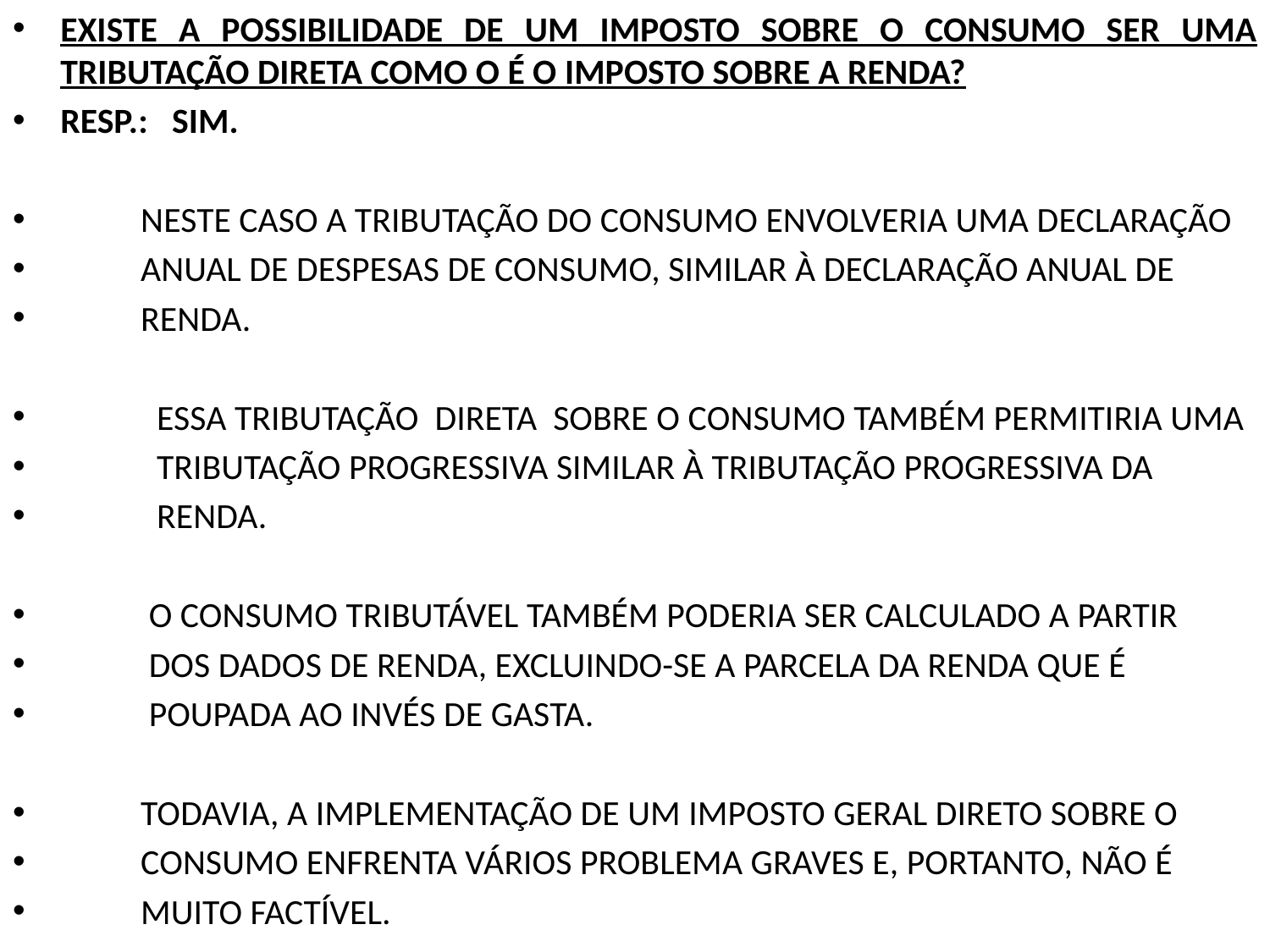

EXISTE A POSSIBILIDADE DE UM IMPOSTO SOBRE O CONSUMO SER UMA TRIBUTAÇÃO DIRETA COMO O É O IMPOSTO SOBRE A RENDA?
RESP.:   SIM.

          NESTE CASO A TRIBUTAÇÃO DO CONSUMO ENVOLVERIA UMA DECLARAÇÃO
          ANUAL DE DESPESAS DE CONSUMO, SIMILAR À DECLARAÇÃO ANUAL DE
          RENDA.

            ESSA TRIBUTAÇÃO  DIRETA  SOBRE O CONSUMO TAMBÉM PERMITIRIA UMA
            TRIBUTAÇÃO PROGRESSIVA SIMILAR À TRIBUTAÇÃO PROGRESSIVA DA
            RENDA.

           O CONSUMO TRIBUTÁVEL TAMBÉM PODERIA SER CALCULADO A PARTIR
           DOS DADOS DE RENDA, EXCLUINDO-SE A PARCELA DA RENDA QUE É
           POUPADA AO INVÉS DE GASTA.

          TODAVIA, A IMPLEMENTAÇÃO DE UM IMPOSTO GERAL DIRETO SOBRE O
          CONSUMO ENFRENTA VÁRIOS PROBLEMA GRAVES E, PORTANTO, NÃO É
          MUITO FACTÍVEL.